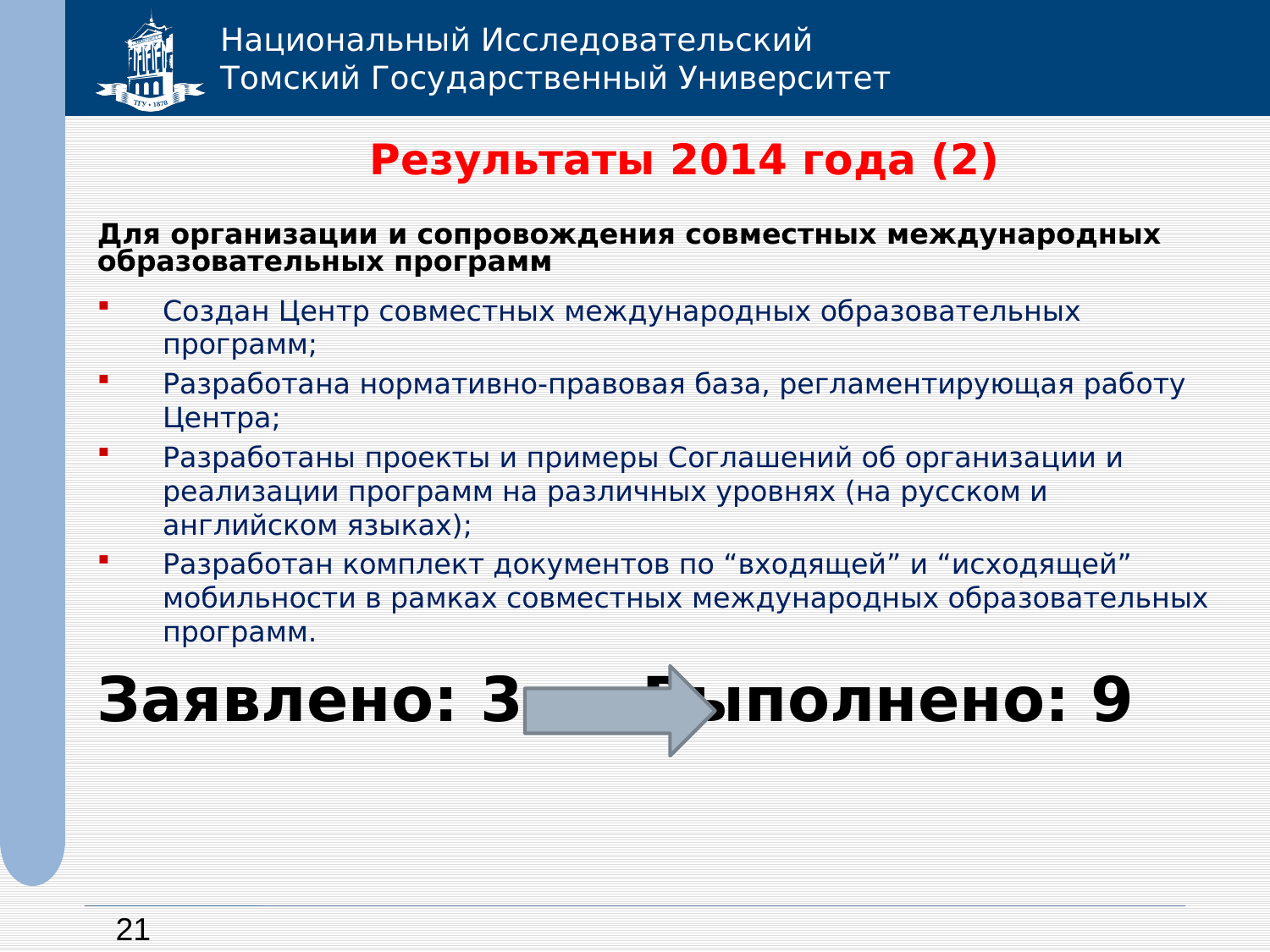

# Результаты 2014 года (2)
Для организации и сопровождения совместных международных образовательных программ
Создан Центр совместных международных образовательных программ;
Разработана нормативно-правовая база, регламентирующая работу Центра;
Разработаны проекты и примеры Соглашений об организации и реализации программ на различных уровнях (на русском и английском языках);
Разработан комплект документов по “входящей” и “исходящей” мобильности в рамках совместных международных образовательных программ.
Заявлено: 3 	        Выполнено: 9

21